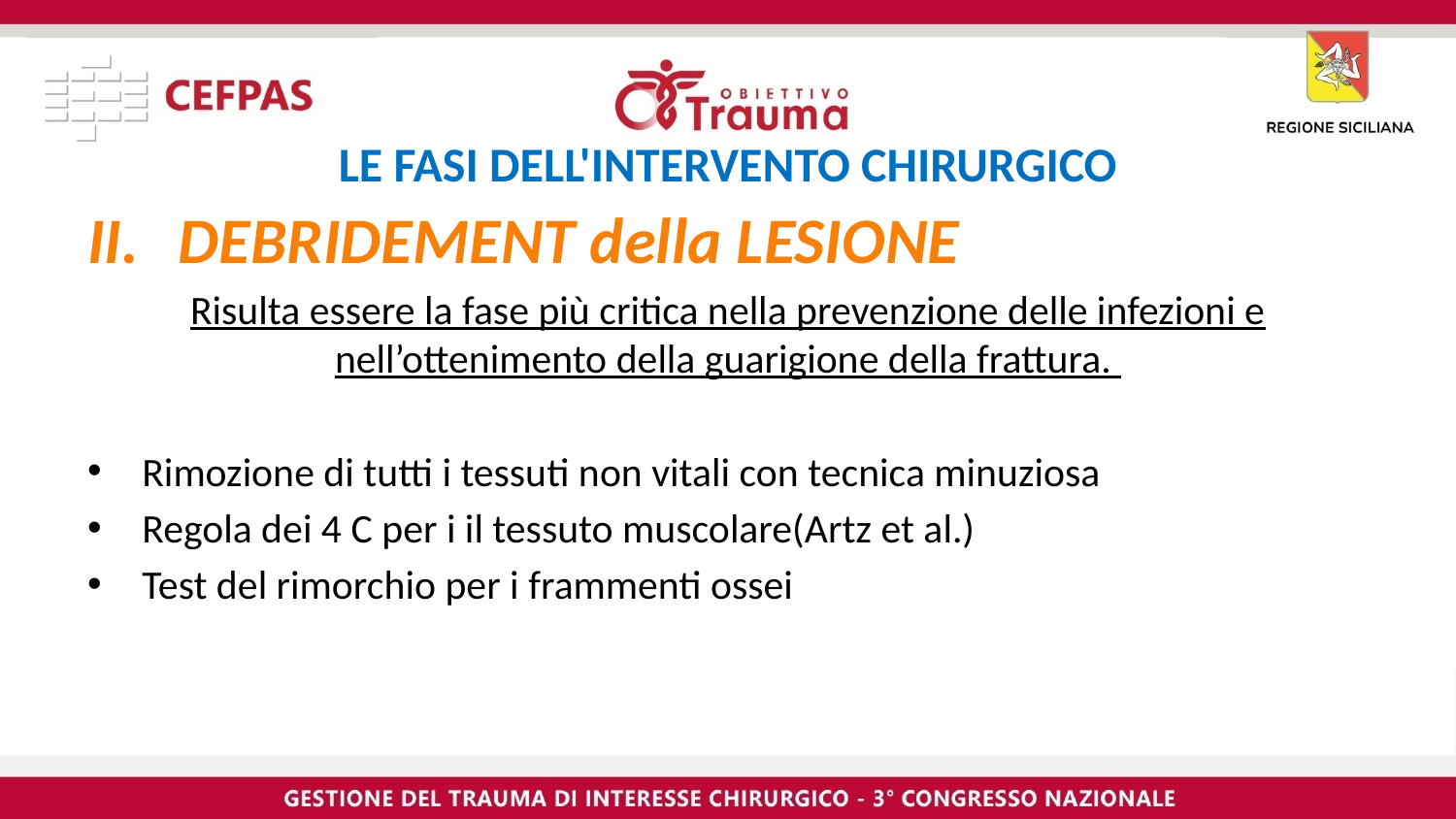

# LE FASI DELL'INTERVENTO CHIRURGICO
DEBRIDEMENT della LESIONE
Risulta essere la fase più critica nella prevenzione delle infezioni e nell’ottenimento della guarigione della frattura.

Rimozione di tutti i tessuti non vitali con tecnica minuziosa
Regola dei 4 C per i il tessuto muscolare(Artz et al.)
Test del rimorchio per i frammenti ossei